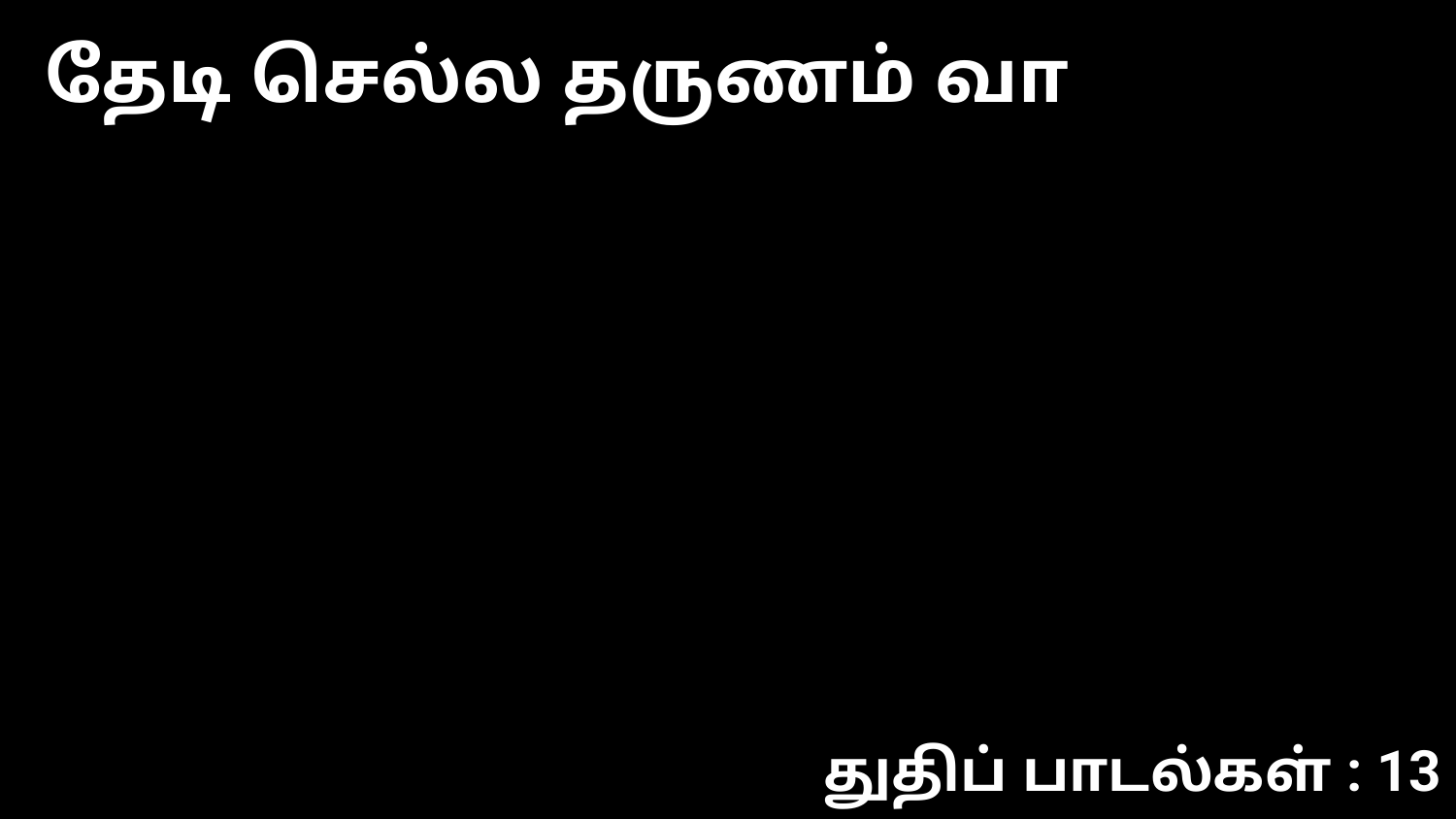

தேடி செல்ல தருணம் வா
துதிப் பாடல்கள் : 13